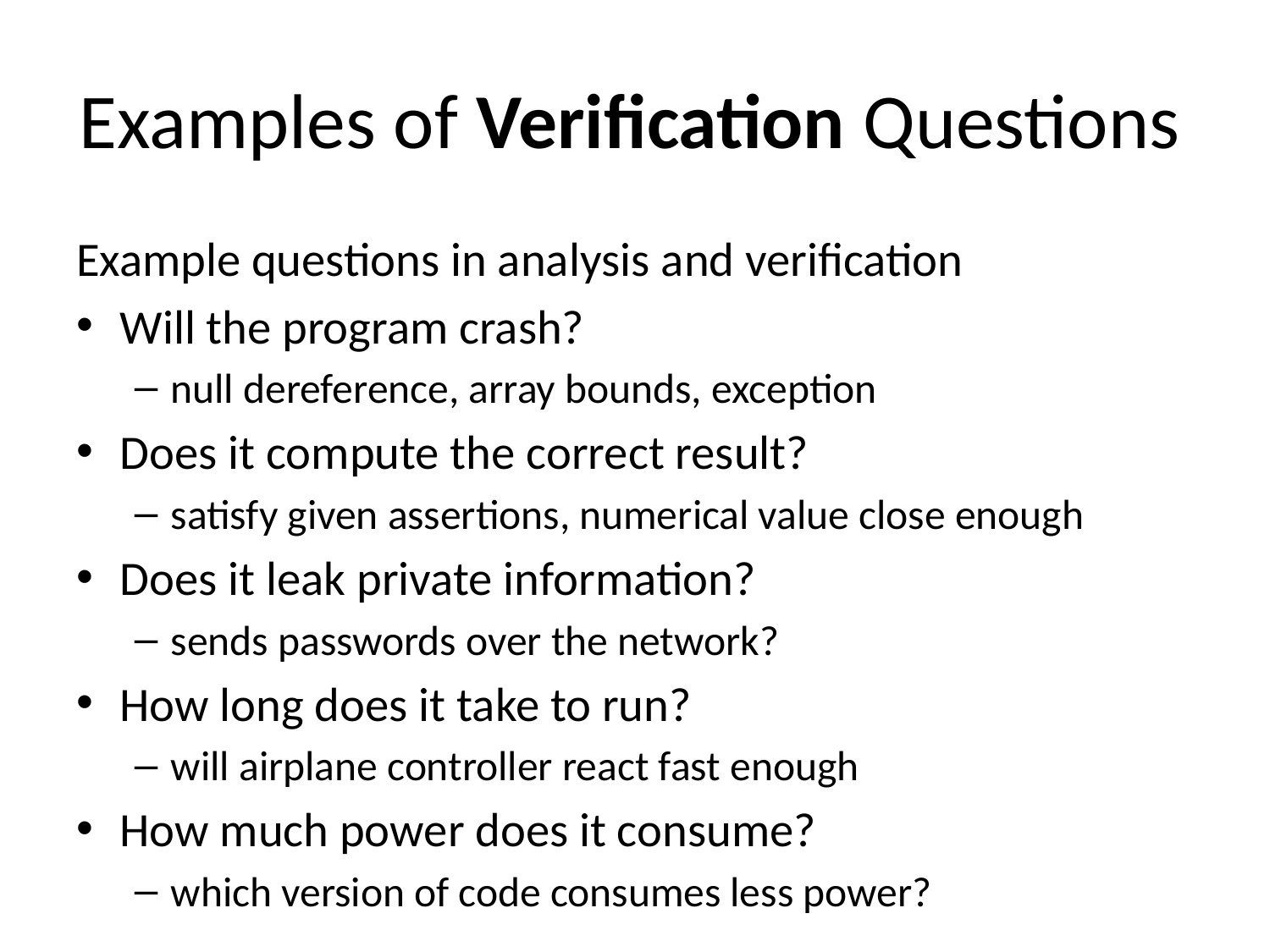

# Examples of Verification Questions
Example questions in analysis and verification
Will the program crash?
null dereference, array bounds, exception
Does it compute the correct result?
satisfy given assertions, numerical value close enough
Does it leak private information?
sends passwords over the network?
How long does it take to run?
will airplane controller react fast enough
How much power does it consume?
which version of code consumes less power?